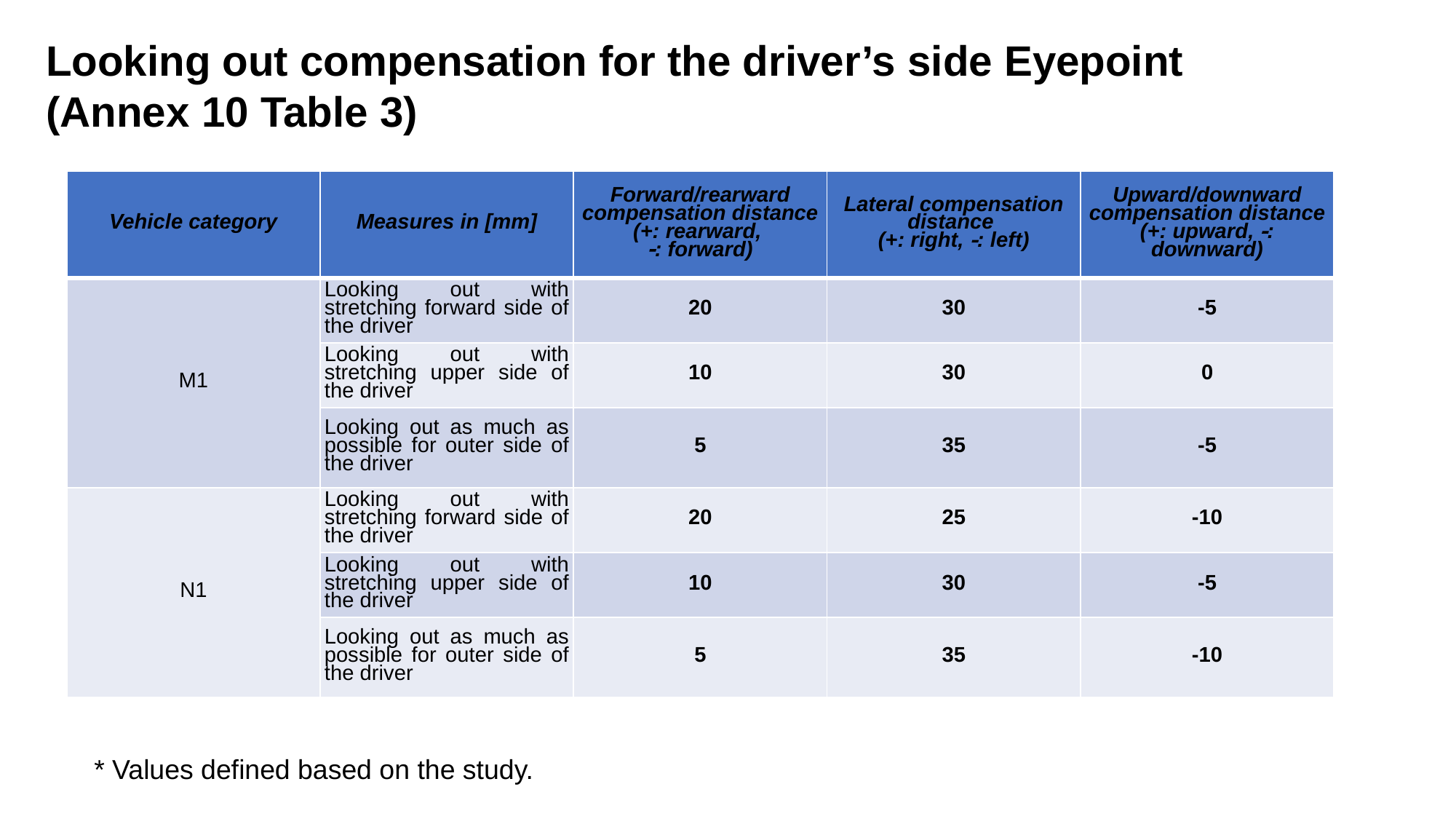

Looking out compensation for the driver’s side Eyepoint
(Annex 10 Table 3)
| Vehicle category | Measures in [mm] | Forward/rearward compensation distance (+: rearward, −: forward) | Lateral compensation distance (+: right, −: left) | Upward/downward compensation distance (+: upward, −: downward) |
| --- | --- | --- | --- | --- |
| M1 | Looking out with stretching forward side of the driver | 20 | 30 | -5 |
|  | Looking out with stretching upper side of the driver | 10 | 30 | 0 |
|  | Looking out as much as possible for outer side of the driver | 5 | 35 | -5 |
| N1 | Looking out with stretching forward side of the driver | 20 | 25 | -10 |
|  | Looking out with stretching upper side of the driver | 10 | 30 | -5 |
|  | Looking out as much as possible for outer side of the driver | 5 | 35 | -10 |
* Values defined based on the study.